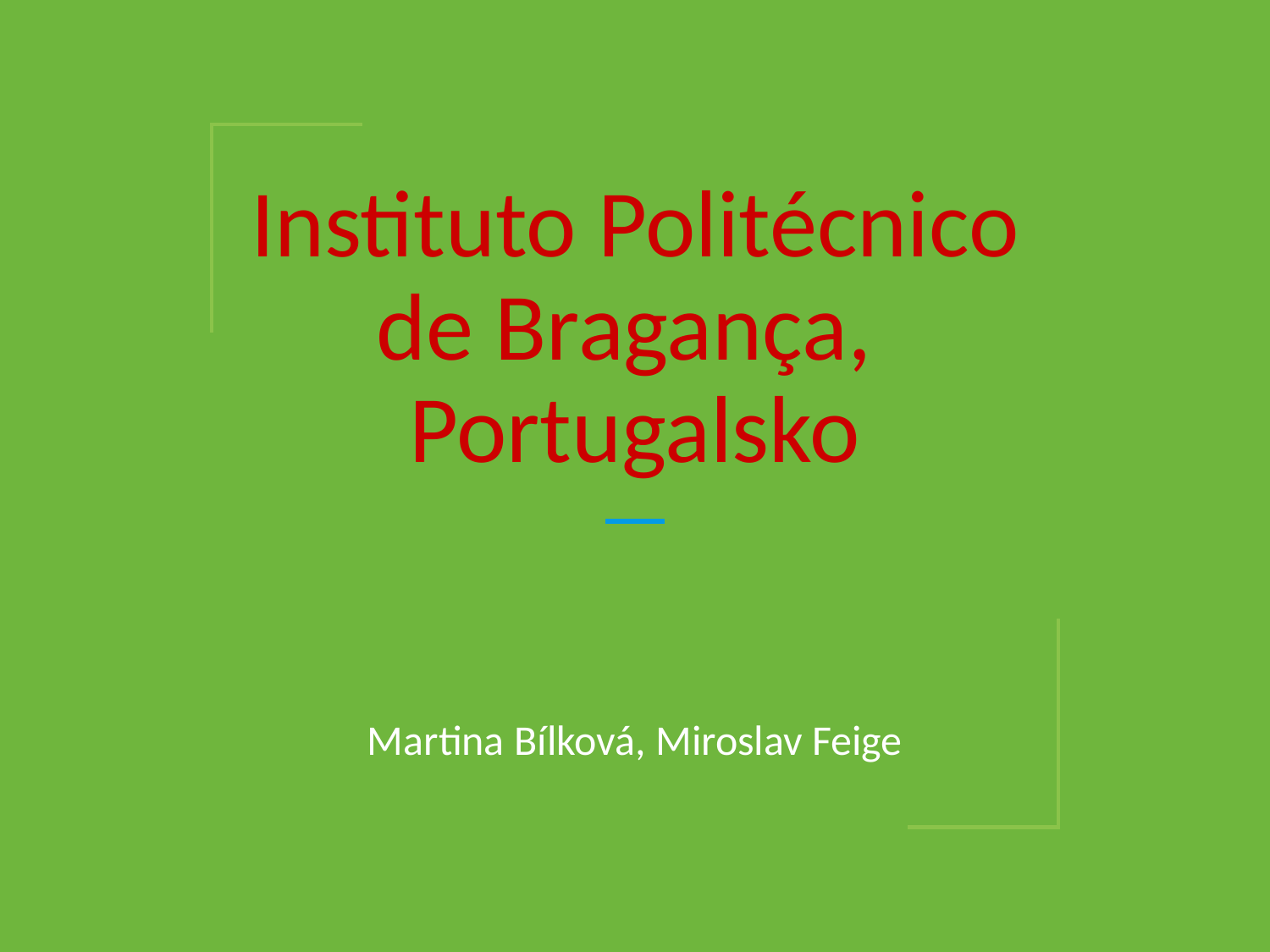

# Instituto Politécnico de Bragança, Portugalsko
Martina Bílková, Miroslav Feige